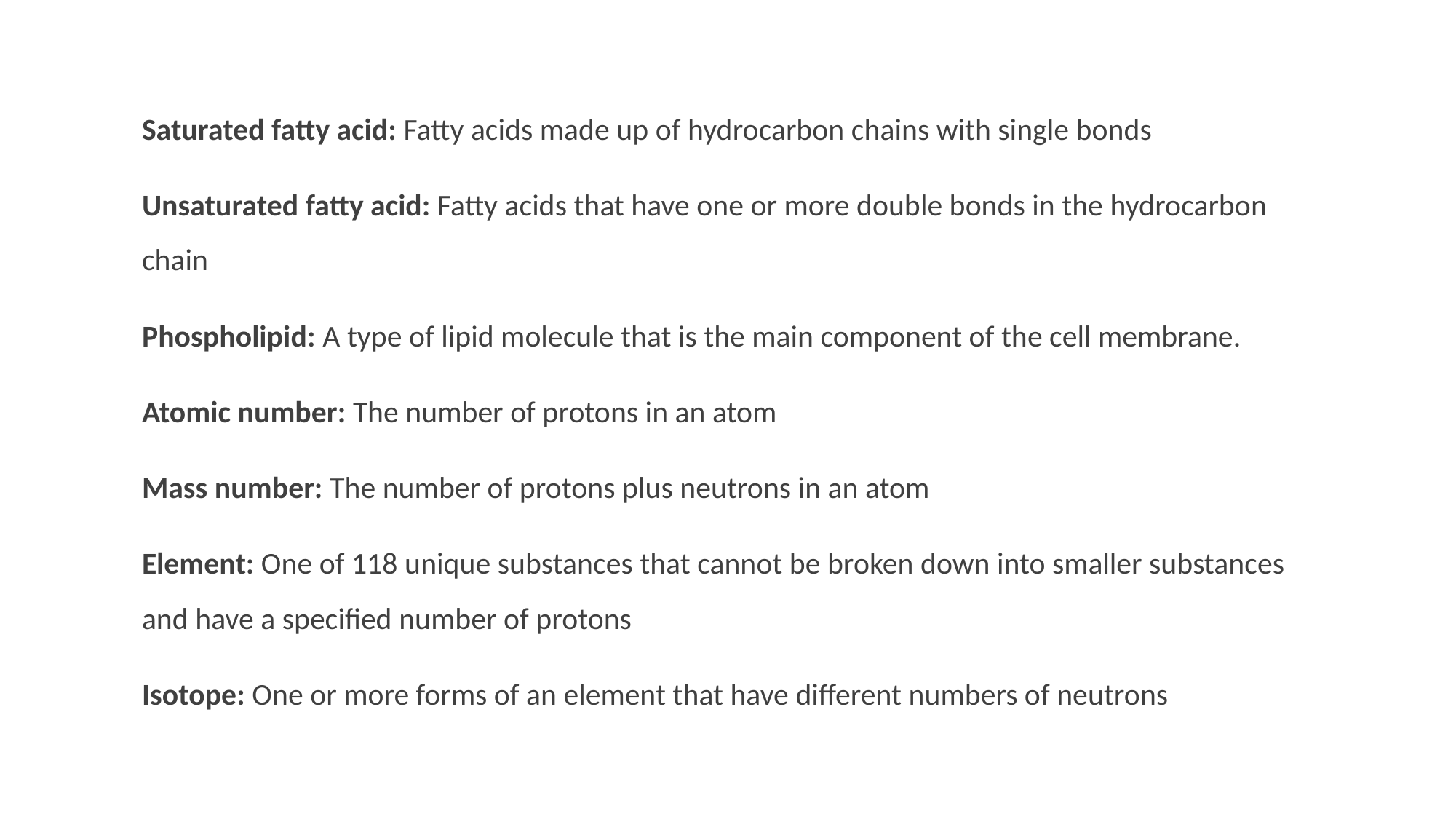

Saturated fatty acid: Fatty acids made up of hydrocarbon chains with single bonds
Unsaturated fatty acid: Fatty acids that have one or more double bonds in the hydrocarbon chain
Phospholipid: A type of lipid molecule that is the main component of the cell membrane.
Atomic number: The number of protons in an atom
Mass number: The number of protons plus neutrons in an atom
Element: One of 118 unique substances that cannot be broken down into smaller substances and have a specified number of protons
Isotope: One or more forms of an element that have different numbers of neutrons